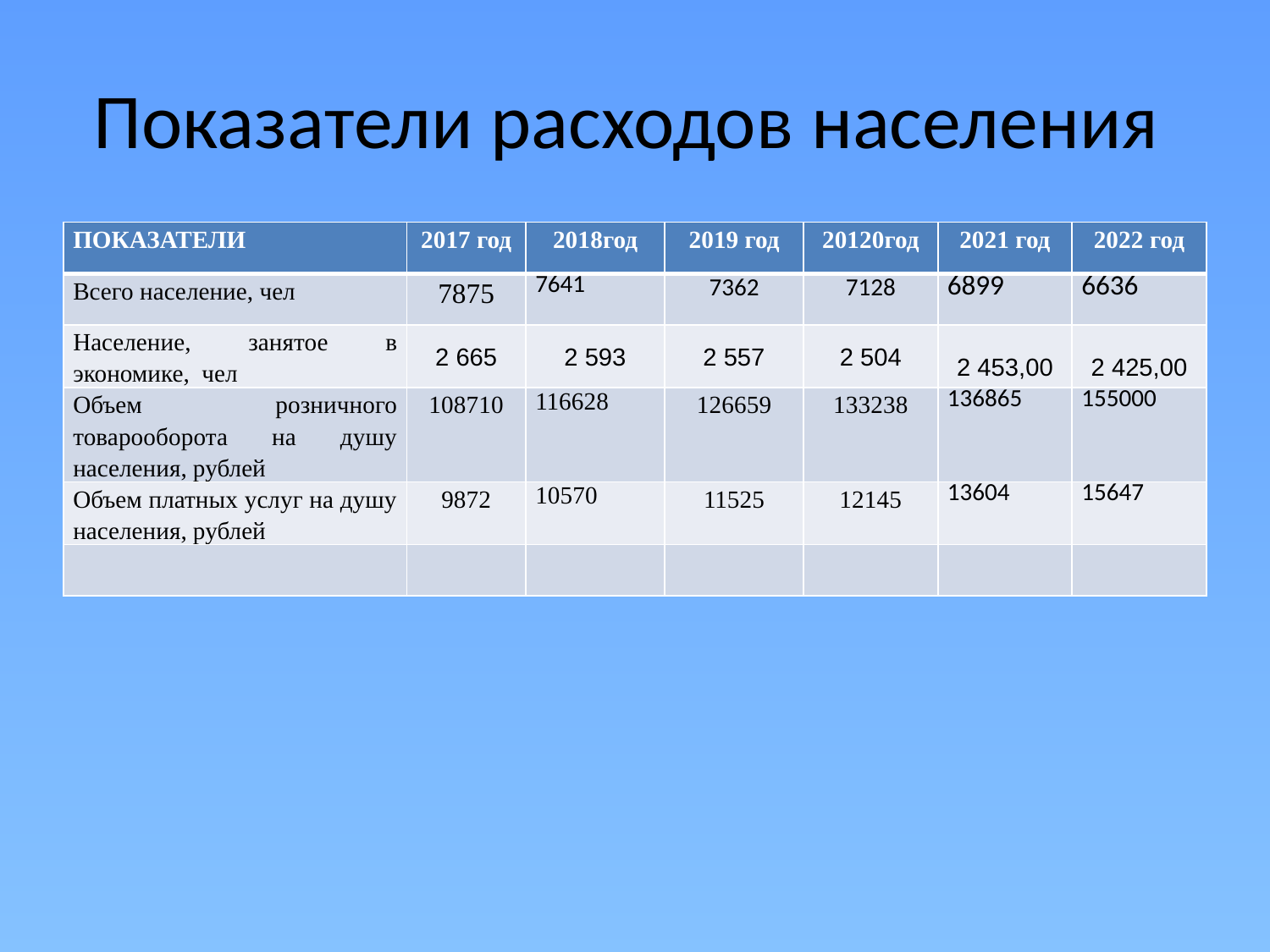

# Показатели расходов населения
| ПОКАЗАТЕЛИ | 2017 год | 2018год | 2019 год | 20120год | 2021 год | 2022 год |
| --- | --- | --- | --- | --- | --- | --- |
| Всего население, чел | 7875 | 7641 | 7362 | 7128 | 6899 | 6636 |
| Население, занятое в экономике, чел | 2 665 | 2 593 | 2 557 | 2 504 | 2 453,00 | 2 425,00 |
| Объем розничного товарооборота на душу населения, рублей | 108710 | 116628 | 126659 | 133238 | 136865 | 155000 |
| Объем платных услуг на душу населения, рублей | 9872 | 10570 | 11525 | 12145 | 13604 | 15647 |
|  |  |  |  |  |  |  |